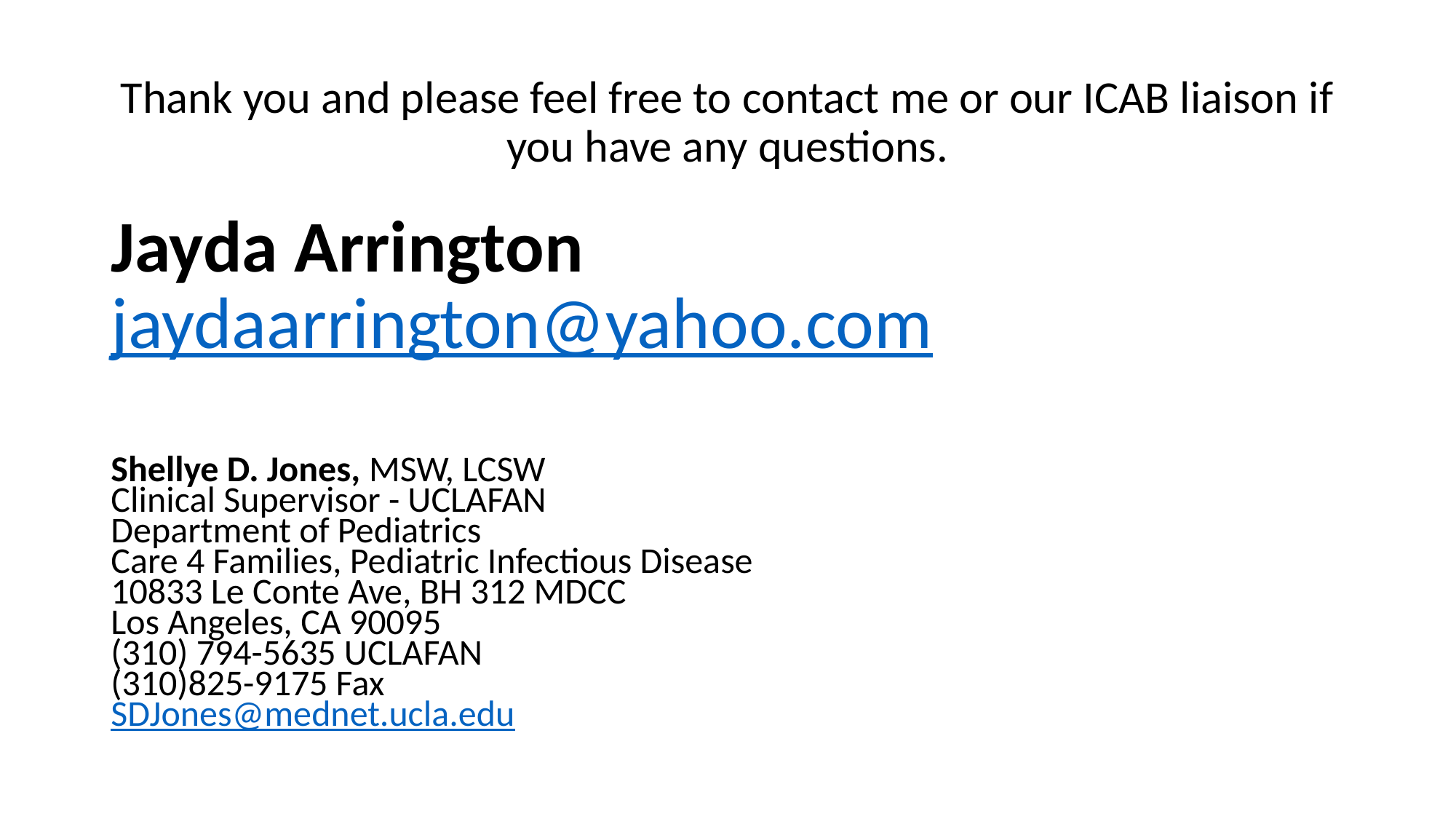

# Thank you and please feel free to contact me or our ICAB liaison if you have any questions.
Jayda Arrington
jaydaarrington@yahoo.com

Shellye D. Jones, MSW, LCSW
Clinical Supervisor - UCLAFAN
Department of Pediatrics
Care 4 Families, Pediatric Infectious Disease
10833 Le Conte Ave, BH 312 MDCC
Los Angeles, CA 90095
(310) 794-5635 UCLAFAN
(310)825-9175 Fax
SDJones@mednet.ucla.edu